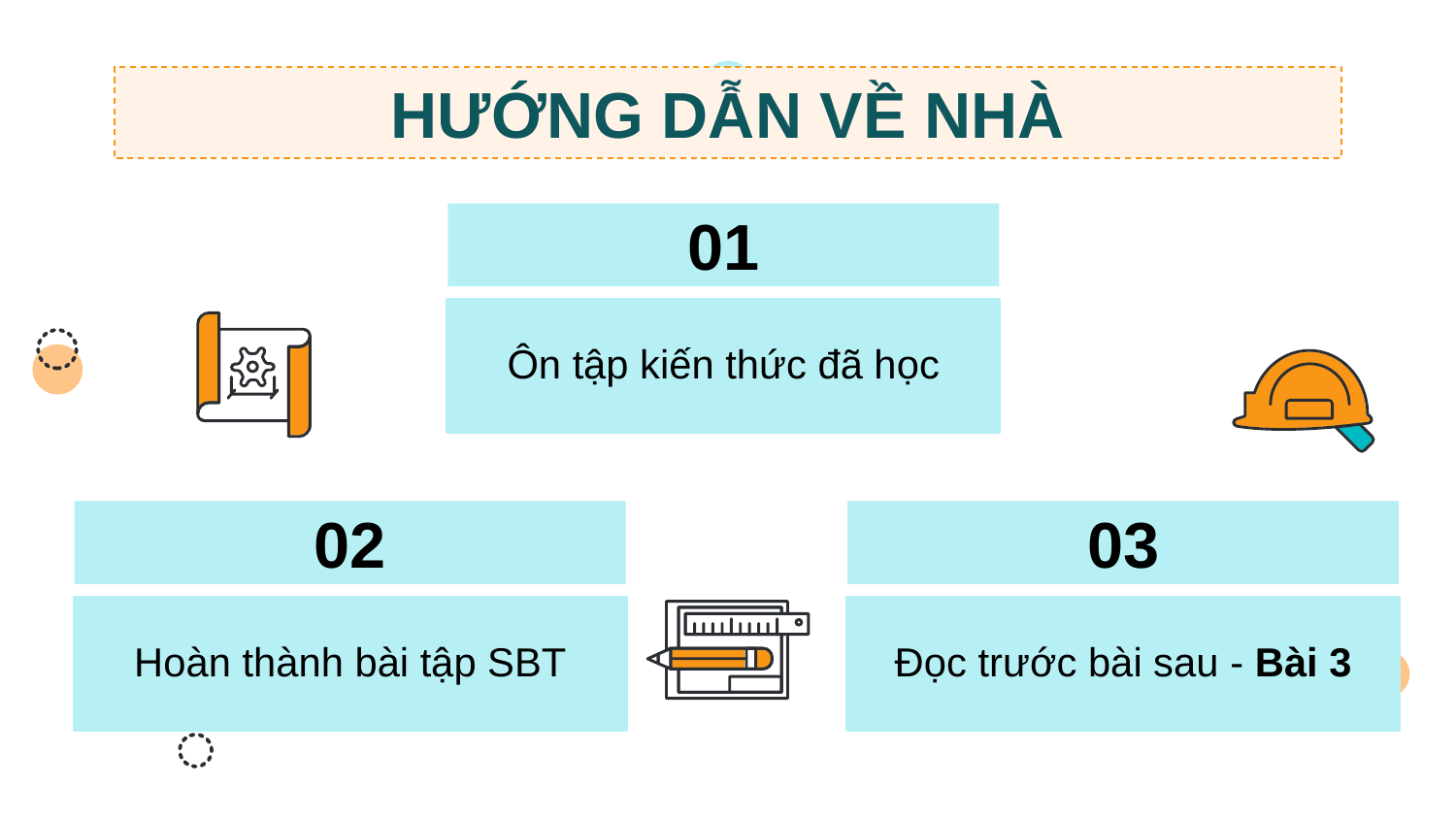

HƯỚNG DẪN VỀ NHÀ
01

Ôn tập kiến thức đã học

02
03

Hoàn thành bài tập SBT

Đọc trước bài sau - Bài 3